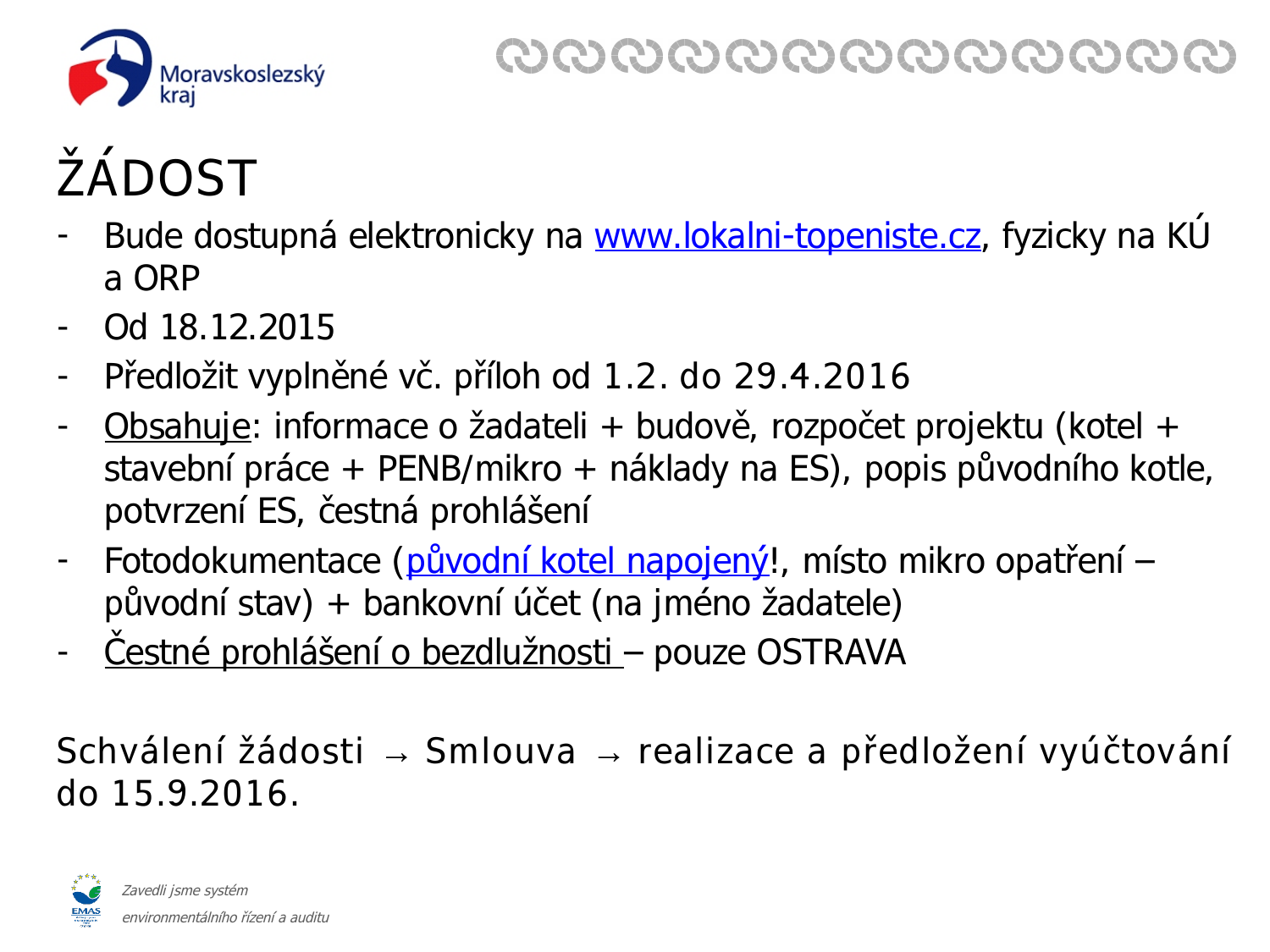

ŽÁDOST
Bude dostupná elektronicky na www.lokalni-topeniste.cz, fyzicky na KÚ a ORP
Od 18.12.2015
Předložit vyplněné vč. příloh od 1.2. do 29.4.2016
Obsahuje: informace o žadateli + budově, rozpočet projektu (kotel + stavební práce + PENB/mikro + náklady na ES), popis původního kotle, potvrzení ES, čestná prohlášení
Fotodokumentace (původní kotel napojený!, místo mikro opatření – původní stav) + bankovní účet (na jméno žadatele)
Čestné prohlášení o bezdlužnosti – pouze OSTRAVA

Schválení žádosti → Smlouva → realizace a předložení vyúčtování do 15.9.2016.